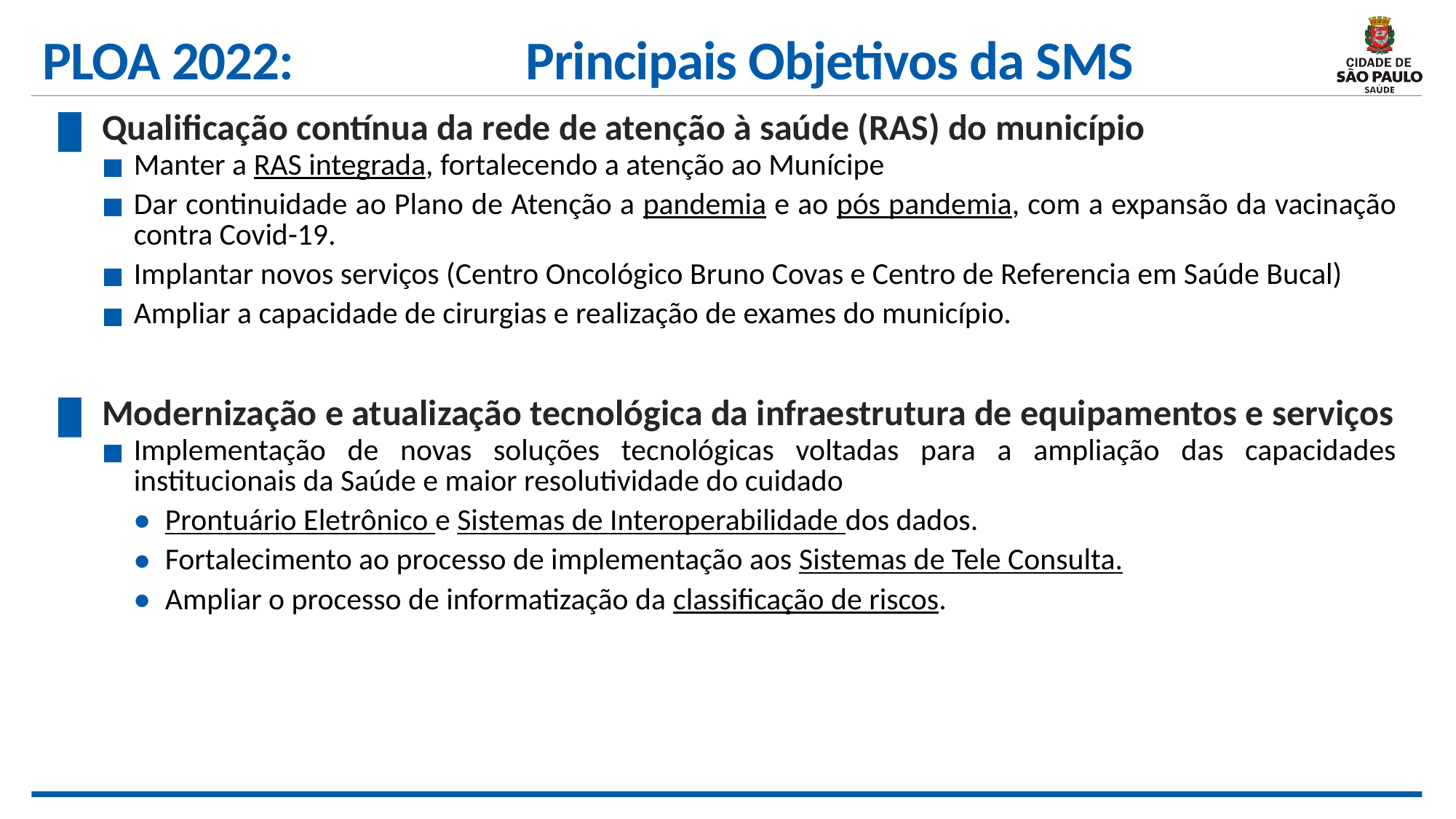

# PLOA 2022:                    Principais Objetivos da SMS
Qualificação contínua da rede de atenção à saúde (RAS) do município
Manter a RAS integrada, fortalecendo a atenção ao Munícipe
Dar continuidade ao Plano de Atenção a pandemia e ao pós pandemia, com a expansão da vacinação contra Covid-19.
Implantar novos serviços (Centro Oncológico Bruno Covas e Centro de Referencia em Saúde Bucal)
Ampliar a capacidade de cirurgias e realização de exames do município.

Modernização e atualização tecnológica da infraestrutura de equipamentos e serviços
Implementação de novas soluções tecnológicas voltadas para a ampliação das capacidades institucionais da Saúde e maior resolutividade do cuidado
Prontuário Eletrônico e Sistemas de Interoperabilidade dos dados.
Fortalecimento ao processo de implementação aos Sistemas de Tele Consulta.
Ampliar o processo de informatização da classificação de riscos.